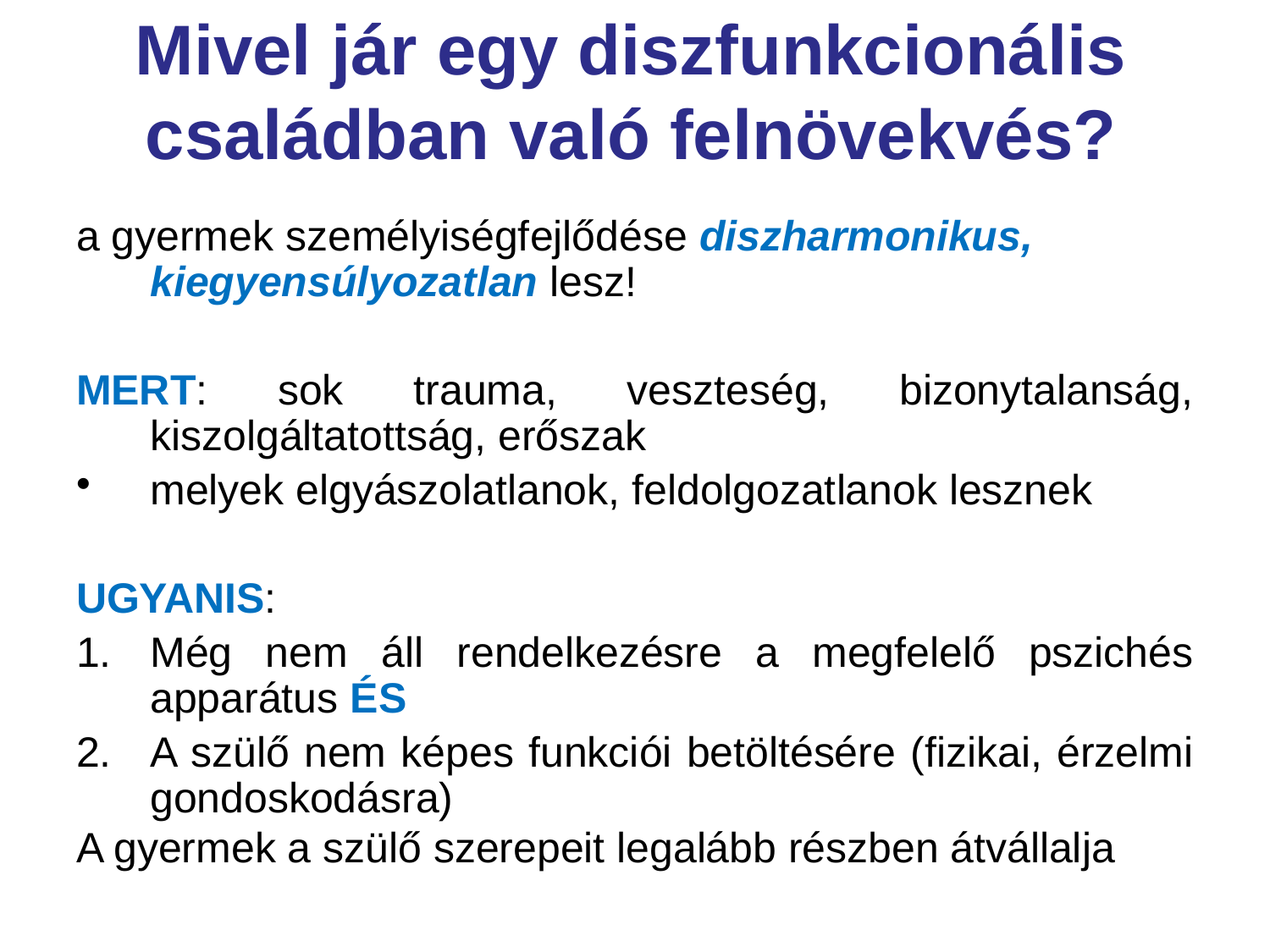

# Mivel jár egy diszfunkcionális családban való felnövekvés?
a gyermek személyiségfejlődése diszharmonikus, kiegyensúlyozatlan lesz!

MERT: sok trauma, veszteség, bizonytalanság, kiszolgáltatottság, erőszak
melyek elgyászolatlanok, feldolgozatlanok lesznek

UGYANIS:
Még nem áll rendelkezésre a megfelelő pszichés apparátus ÉS
A szülő nem képes funkciói betöltésére (fizikai, érzelmi gondoskodásra)
A gyermek a szülő szerepeit legalább részben átvállalja